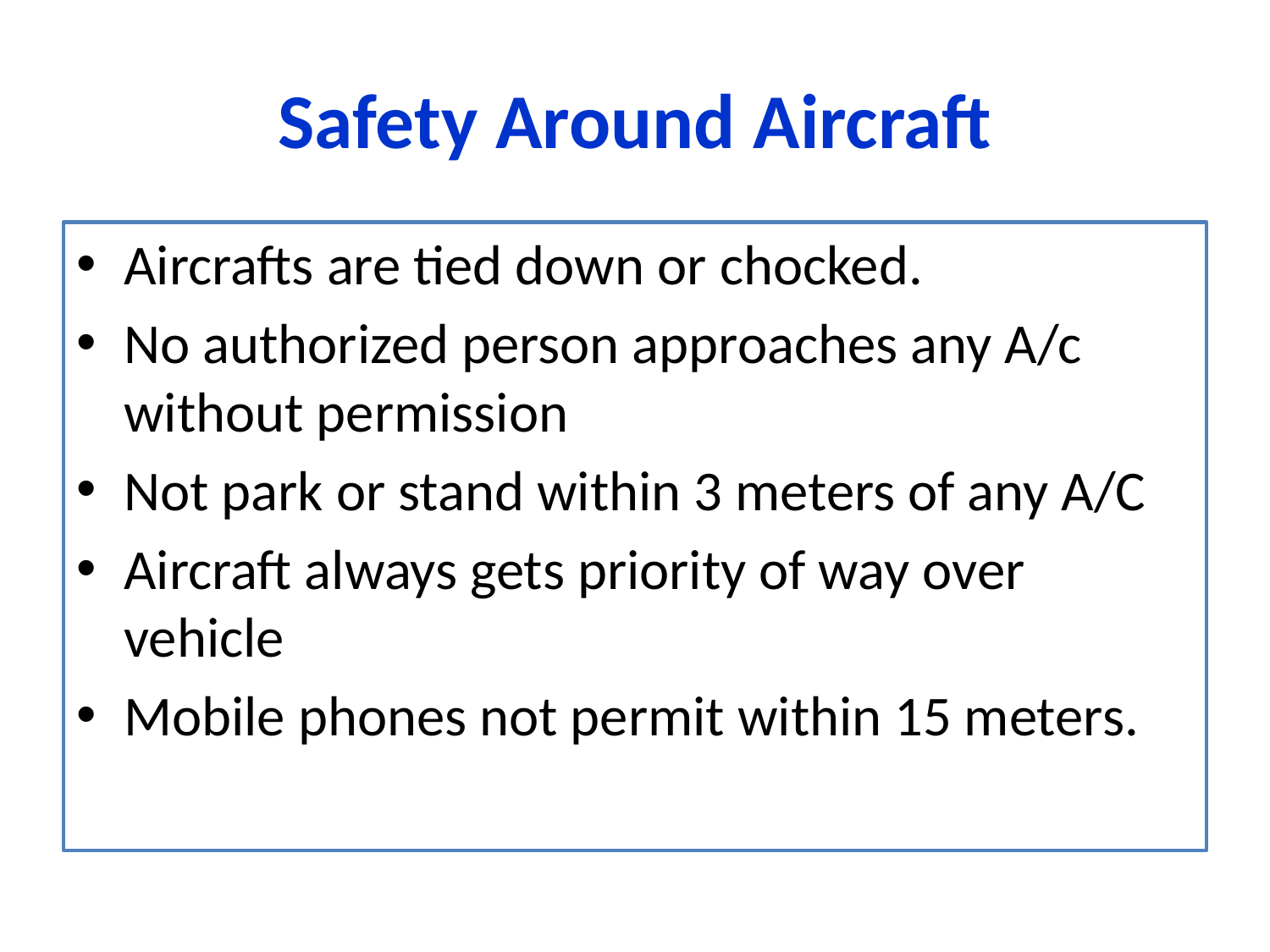

# Safety Around Aircraft
Aircrafts are tied down or chocked.
No authorized person approaches any A/c without permission
Not park or stand within 3 meters of any A/C
Aircraft always gets priority of way over vehicle
Mobile phones not permit within 15 meters.